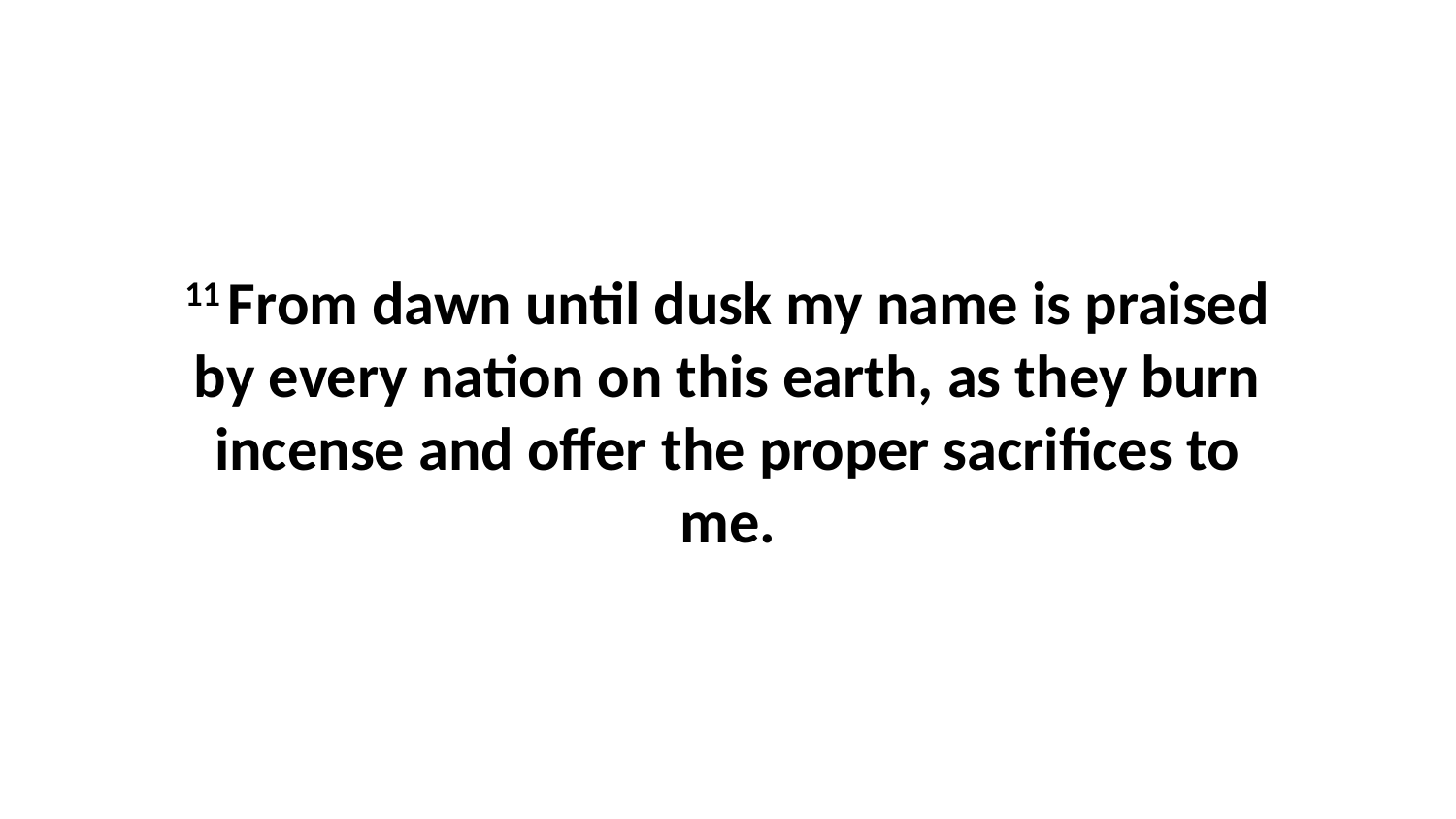

11 From dawn until dusk my name is praised by every nation on this earth, as they burn incense and offer the proper sacrifices to me.